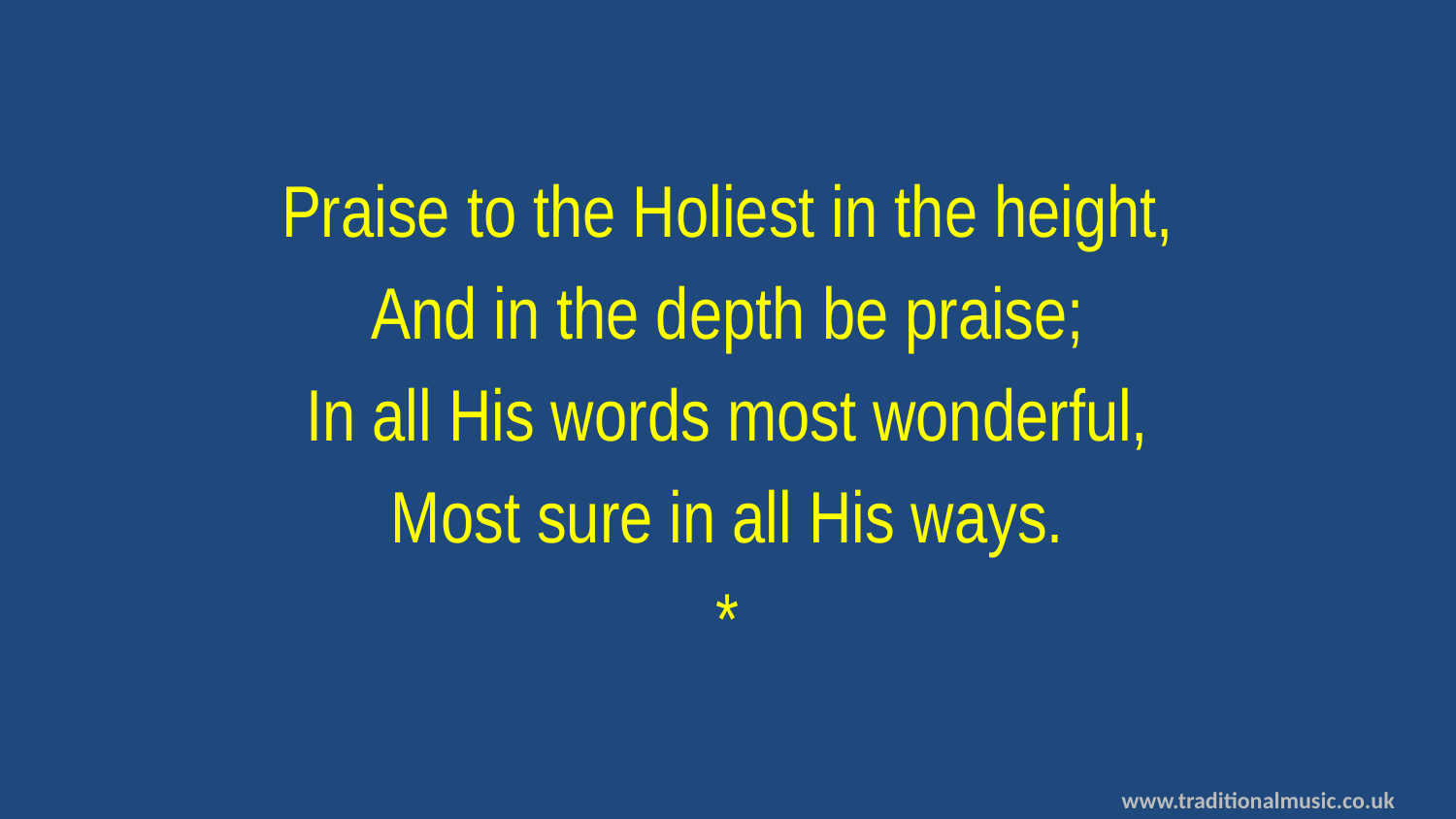

Praise to the Holiest in the height,
And in the depth be praise;
In all His words most wonderful,
Most sure in all His ways.
*